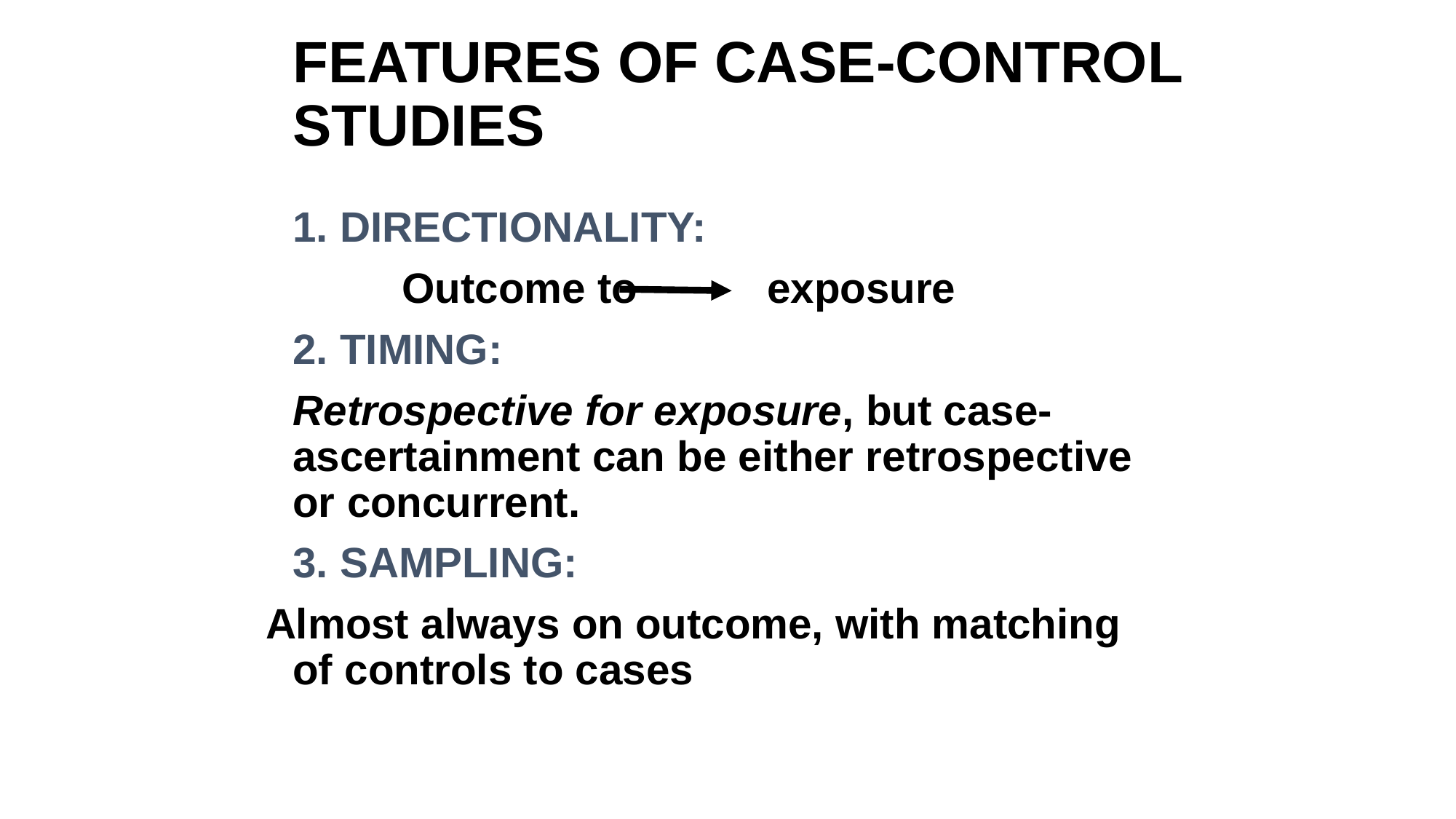

# FEATURES OF CASE-CONTROL STUDIES
	1. DIRECTIONALITY:
		Outcome to           exposure
	2. TIMING:
	Retrospective for exposure, but case-ascertainment can be either retrospective or concurrent.
	3. SAMPLING:
Almost always on outcome, with matching of controls to cases